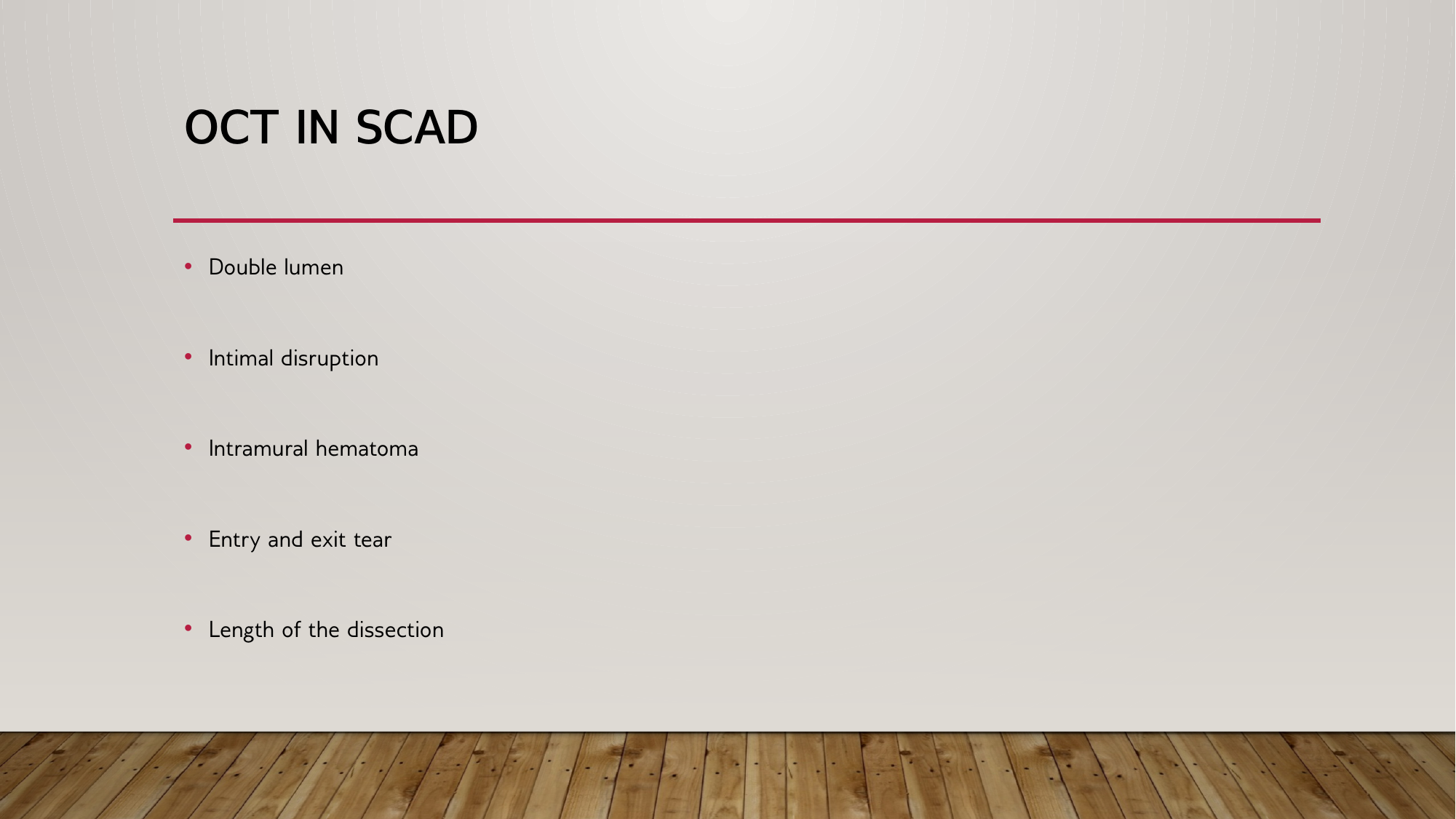

# OCT IN SCAD
Double lumen

Intimal disruption

Intramural hematoma

Entry and exit tear

Length of the dissection